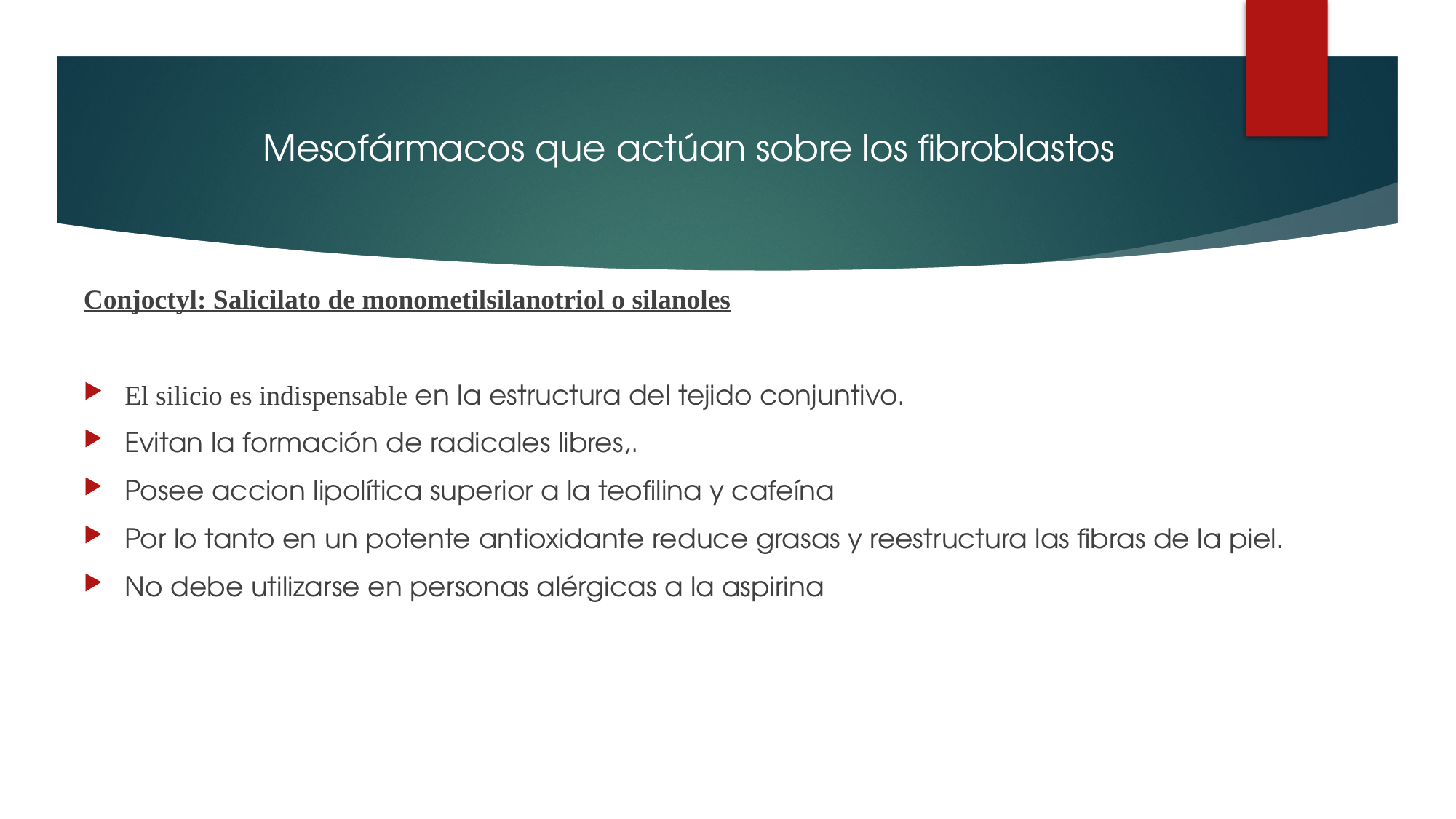

Mesofármacos que actúan sobre los fibroblastos

Conjoctyl: Salicilato de monometilsilanotriol o silanoles

El silicio es indispensable en la estructura del tejido conjuntivo.
Evitan la formación de radicales libres,.
Posee accion lipolítica superior a la teofilina y cafeína
Por lo tanto en un potente antioxidante reduce grasas y reestructura las fibras de la piel.
No debe utilizarse en personas alérgicas a la aspirina